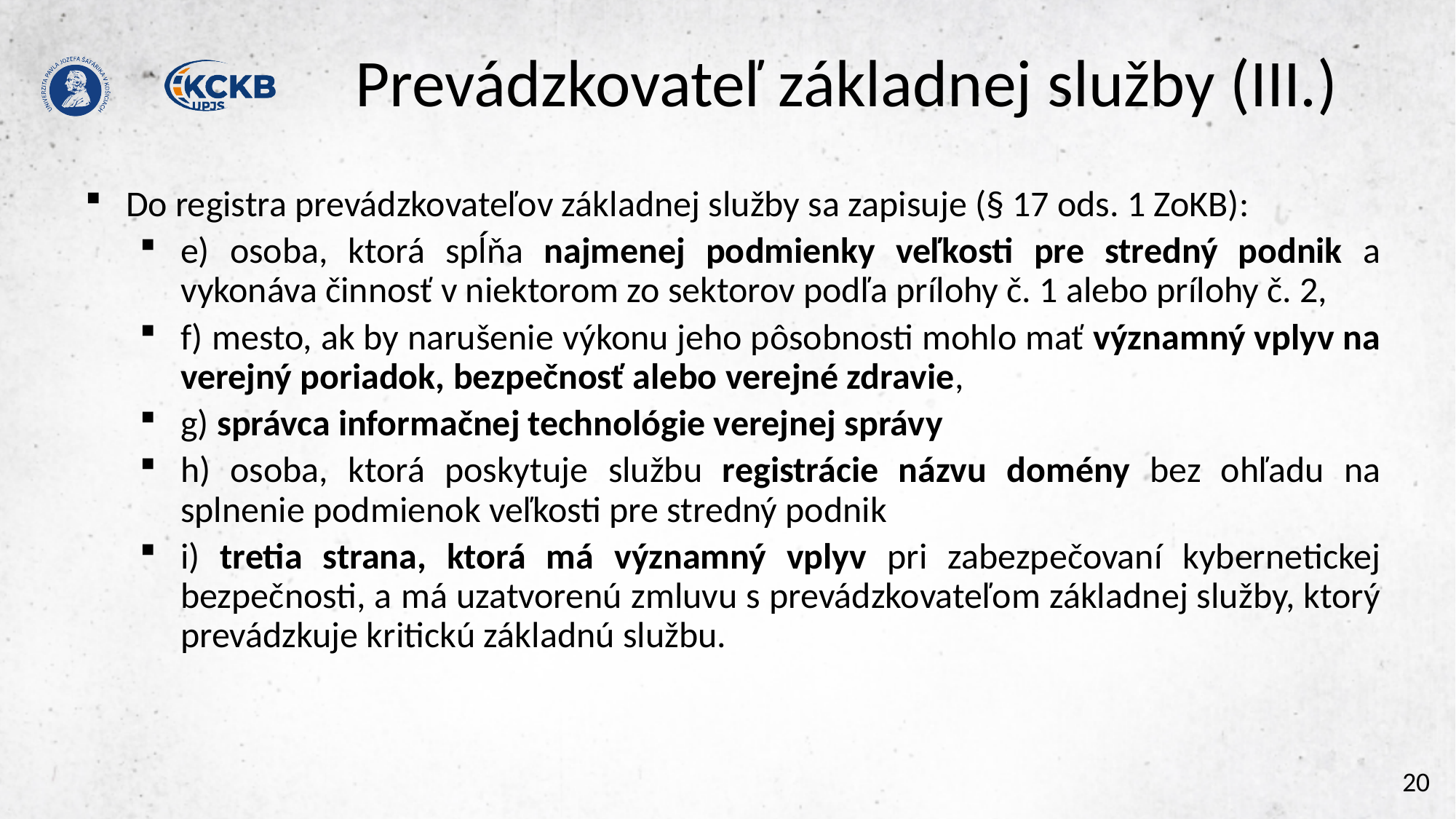

# Prevádzkovateľ základnej služby (III.)
Do registra prevádzkovateľov základnej služby sa zapisuje (§ 17 ods. 1 ZoKB):
e) osoba, ktorá spĺňa najmenej podmienky veľkosti pre stredný podnik a vykonáva činnosť v niektorom zo sektorov podľa prílohy č. 1 alebo prílohy č. 2,
f) mesto, ak by narušenie výkonu jeho pôsobnosti mohlo mať významný vplyv na verejný poriadok, bezpečnosť alebo verejné zdravie,
g) správca informačnej technológie verejnej správy
h) osoba, ktorá poskytuje službu registrácie názvu domény bez ohľadu na splnenie podmienok veľkosti pre stredný podnik
i) tretia strana, ktorá má významný vplyv pri zabezpečovaní kybernetickej bezpečnosti, a má uzatvorenú zmluvu s prevádzkovateľom základnej služby, ktorý prevádzkuje kritickú základnú službu.
20